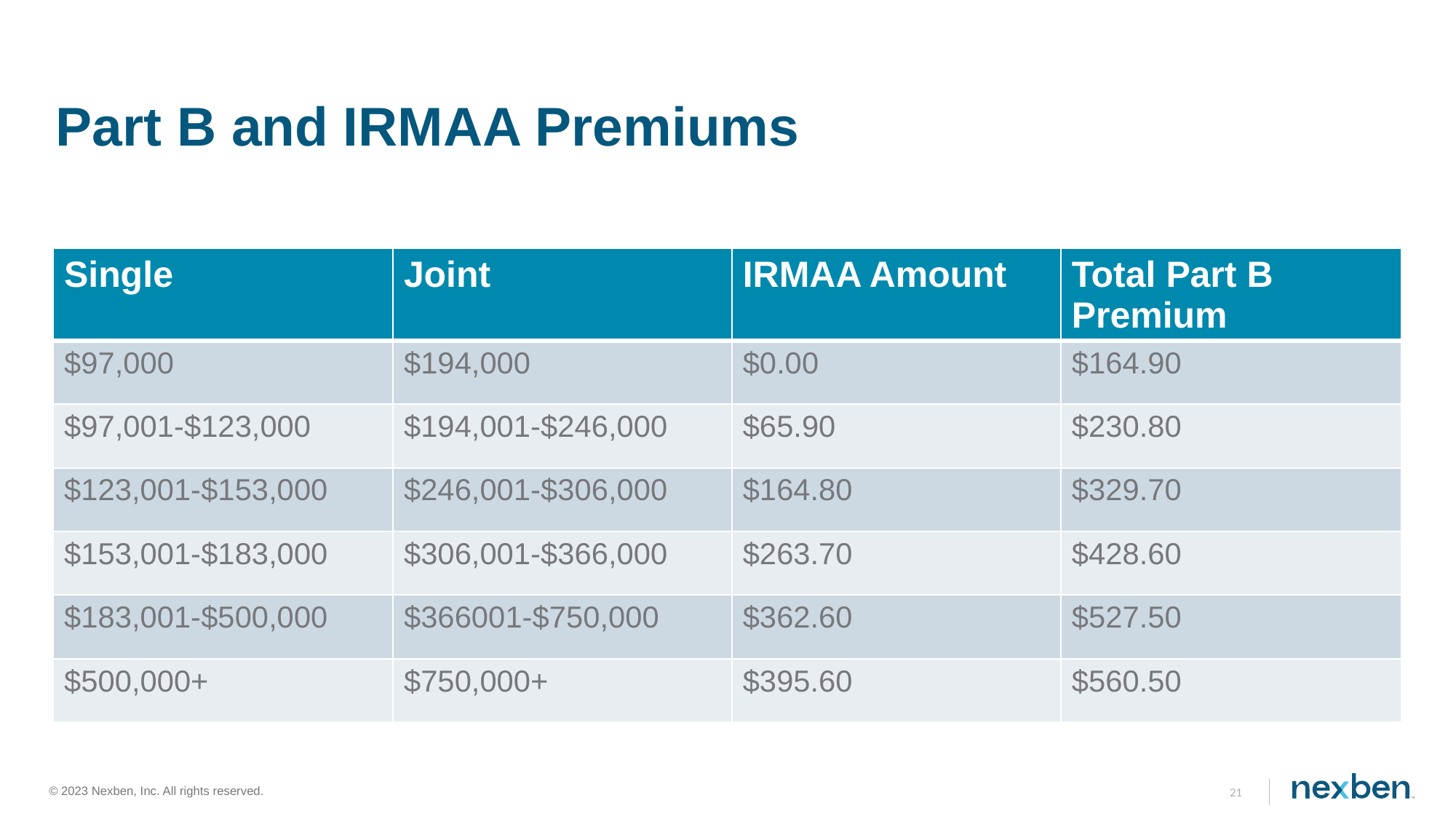

# Part B and IRMAA Premiums
| Single | Joint | IRMAA Amount | Total Part B Premium |
| --- | --- | --- | --- |
| $97,000 | $194,000 | $0.00 | $164.90 |
| $97,001-$123,000 | $194,001-$246,000 | $65.90 | $230.80 |
| $123,001-$153,000 | $246,001-$306,000 | $164.80 | $329.70 |
| $153,001-$183,000 | $306,001-$366,000 | $263.70 | $428.60 |
| $183,001-$500,000 | $366001-$750,000 | $362.60 | $527.50 |
| $500,000+ | $750,000+ | $395.60 | $560.50 |
21